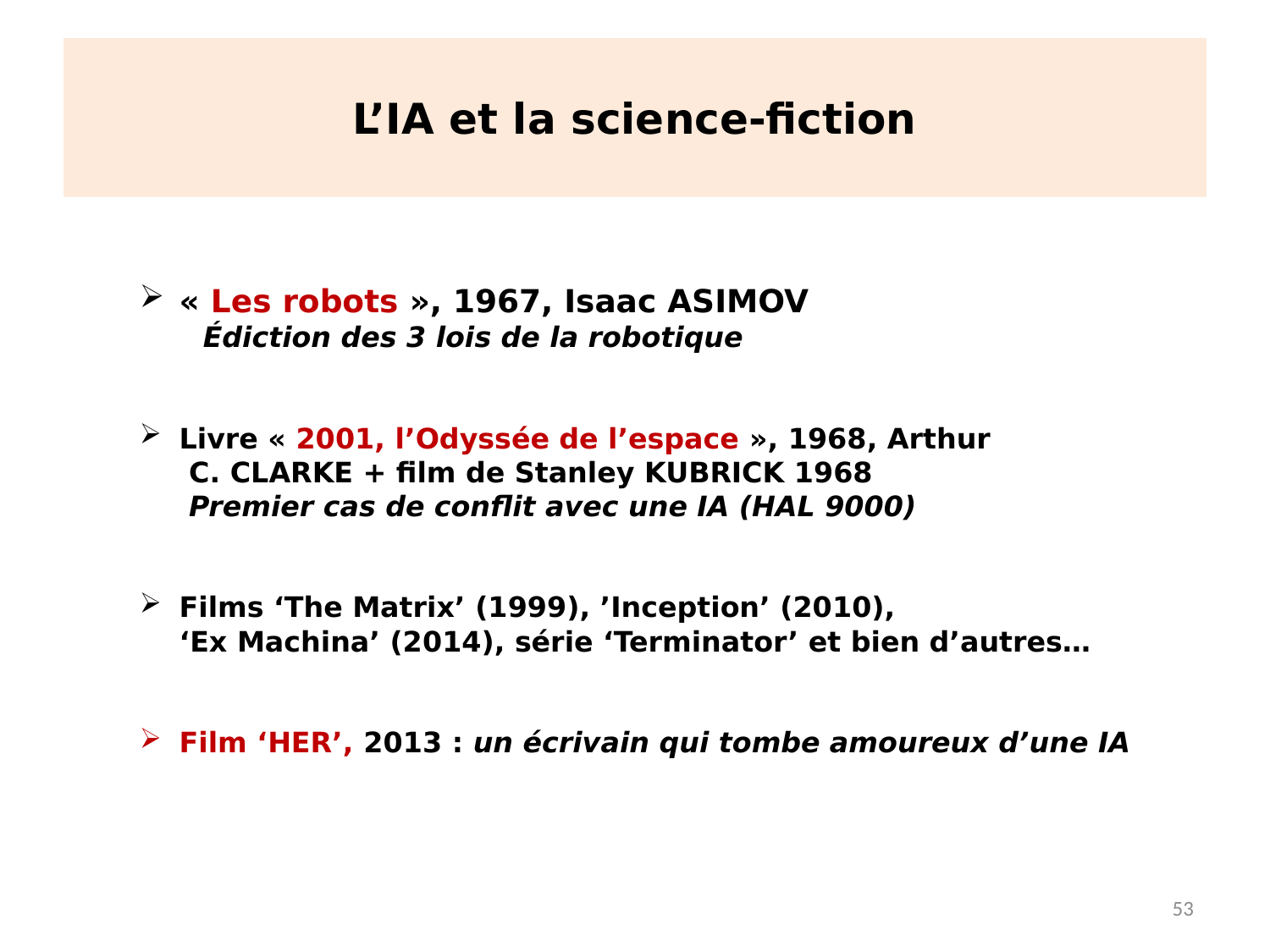

# L’IA et la science-fiction

« Les robots », 1967, Isaac ASIMOV
Édiction des 3 lois de la robotique

Livre « 2001, l’Odyssée de l’espace », 1968, Arthur
 C. CLARKE + film de Stanley KUBRICK 1968
 Premier cas de conflit avec une IA (HAL 9000)
Films ‘The Matrix’ (1999), ’Inception’ (2010),
‘Ex Machina’ (2014), série ‘Terminator’ et bien d’autres…
Film ‘HER’, 2013 : un écrivain qui tombe amoureux d’une IA

53